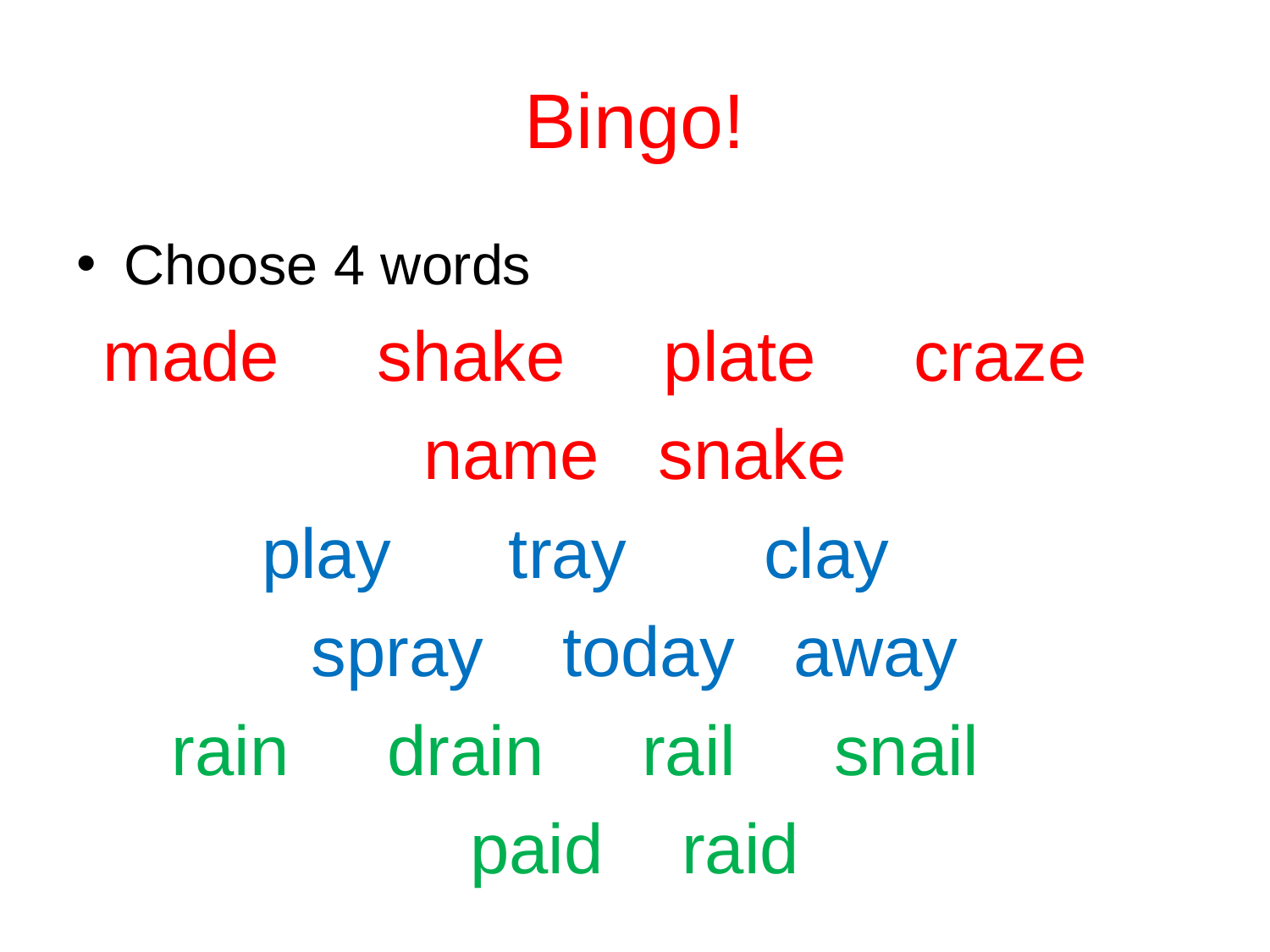

# Bingo!
Choose 4 words
made     shake     plate     craze
name   snake
play      tray       clay
spray    today   away
rain     drain     rail     snail
paid    raid